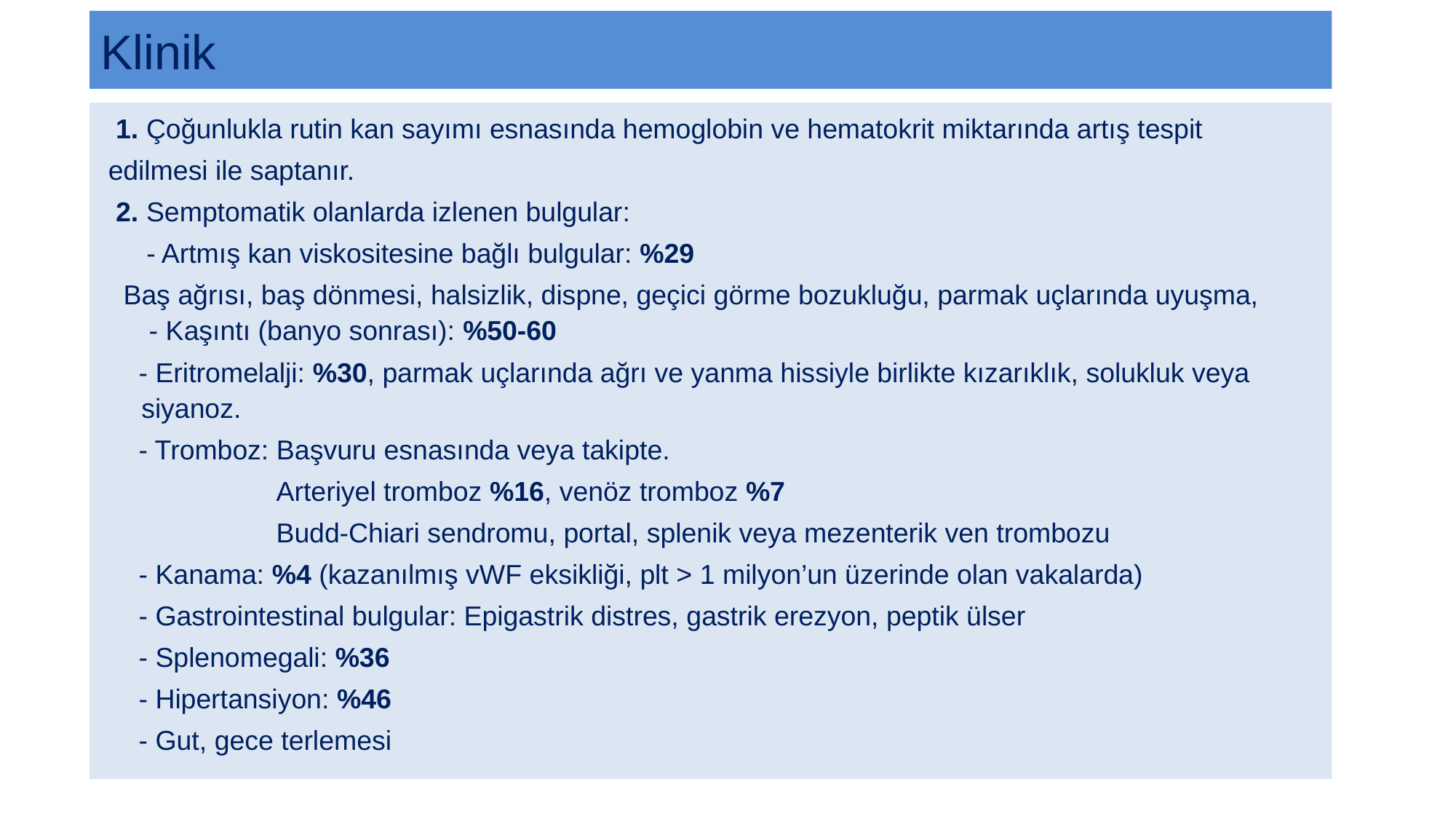

# Klinik
  1. Çoğunlukla rutin kan sayımı esnasında hemoglobin ve hematokrit miktarında artış tespit
 edilmesi ile saptanır.
  2. Semptomatik olanlarda izlenen bulgular:
      - Artmış kan viskositesine bağlı bulgular: %29
   Baş ağrısı, baş dönmesi, halsizlik, dispne, geçici görme bozukluğu, parmak uçlarında uyuşma,          - Kaşıntı (banyo sonrası): %50-60
     - Eritromelalji: %30, parmak uçlarında ağrı ve yanma hissiyle birlikte kızarıklık, solukluk veya siyanoz.
     - Tromboz: Başvuru esnasında veya takipte.
                       Arteriyel tromboz %16, venöz tromboz %7
                       Budd-Chiari sendromu, portal, splenik veya mezenterik ven trombozu
     - Kanama: %4 (kazanılmış vWF eksikliği, plt > 1 milyon’un üzerinde olan vakalarda)
     - Gastrointestinal bulgular: Epigastrik distres, gastrik erezyon, peptik ülser
     - Splenomegali: %36
     - Hipertansiyon: %46
     - Gut, gece terlemesi